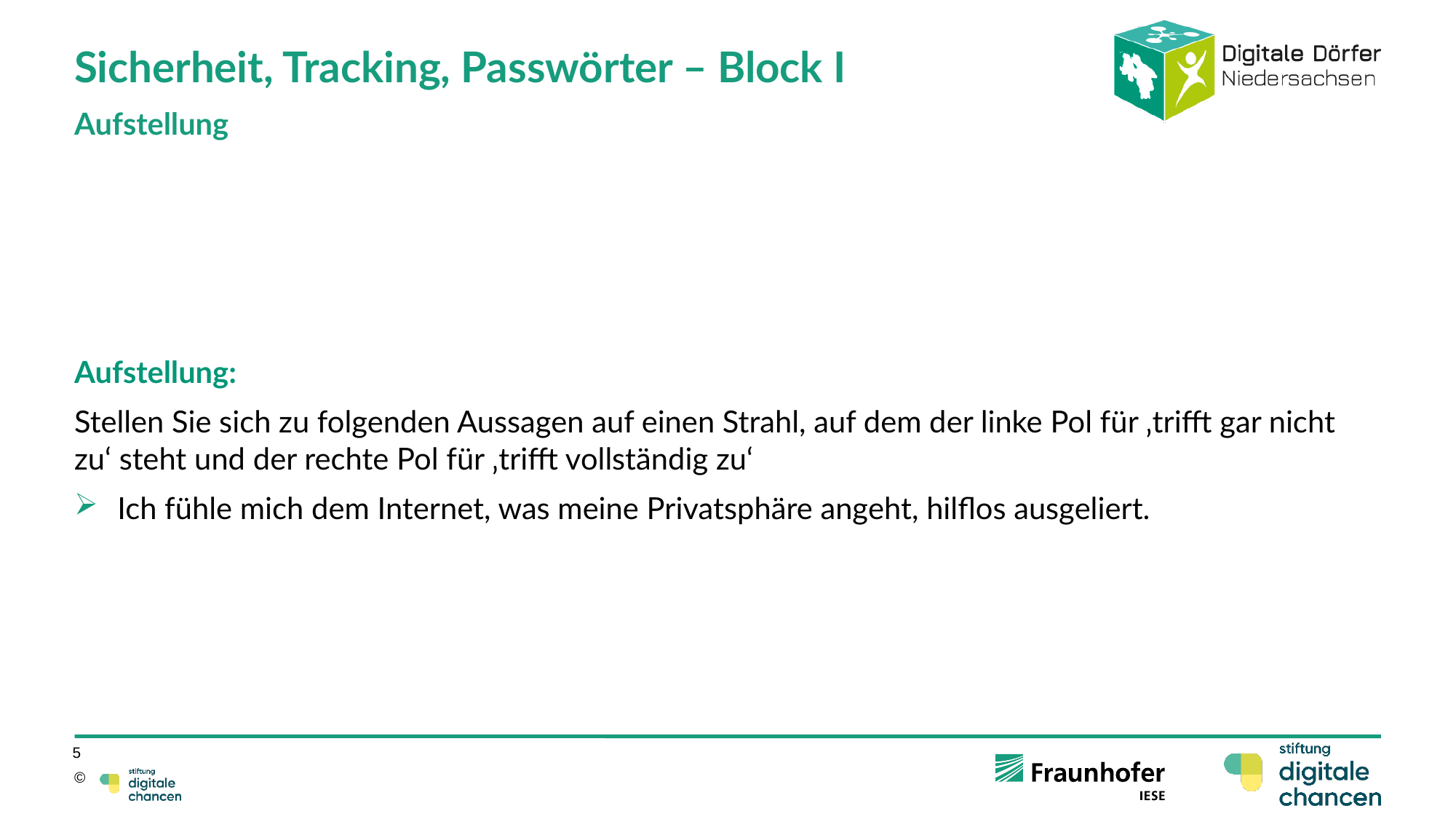

# Sicherheit, Tracking, Passwörter – Block I
Aufstellung
Aufstellung:
Stellen Sie sich zu folgenden Aussagen auf einen Strahl, auf dem der linke Pol für ‚trifft gar nicht zu‘ steht und der rechte Pol für ‚trifft vollständig zu‘
Ich fühle mich dem Internet, was meine Privatsphäre angeht, hilflos ausgeliert.